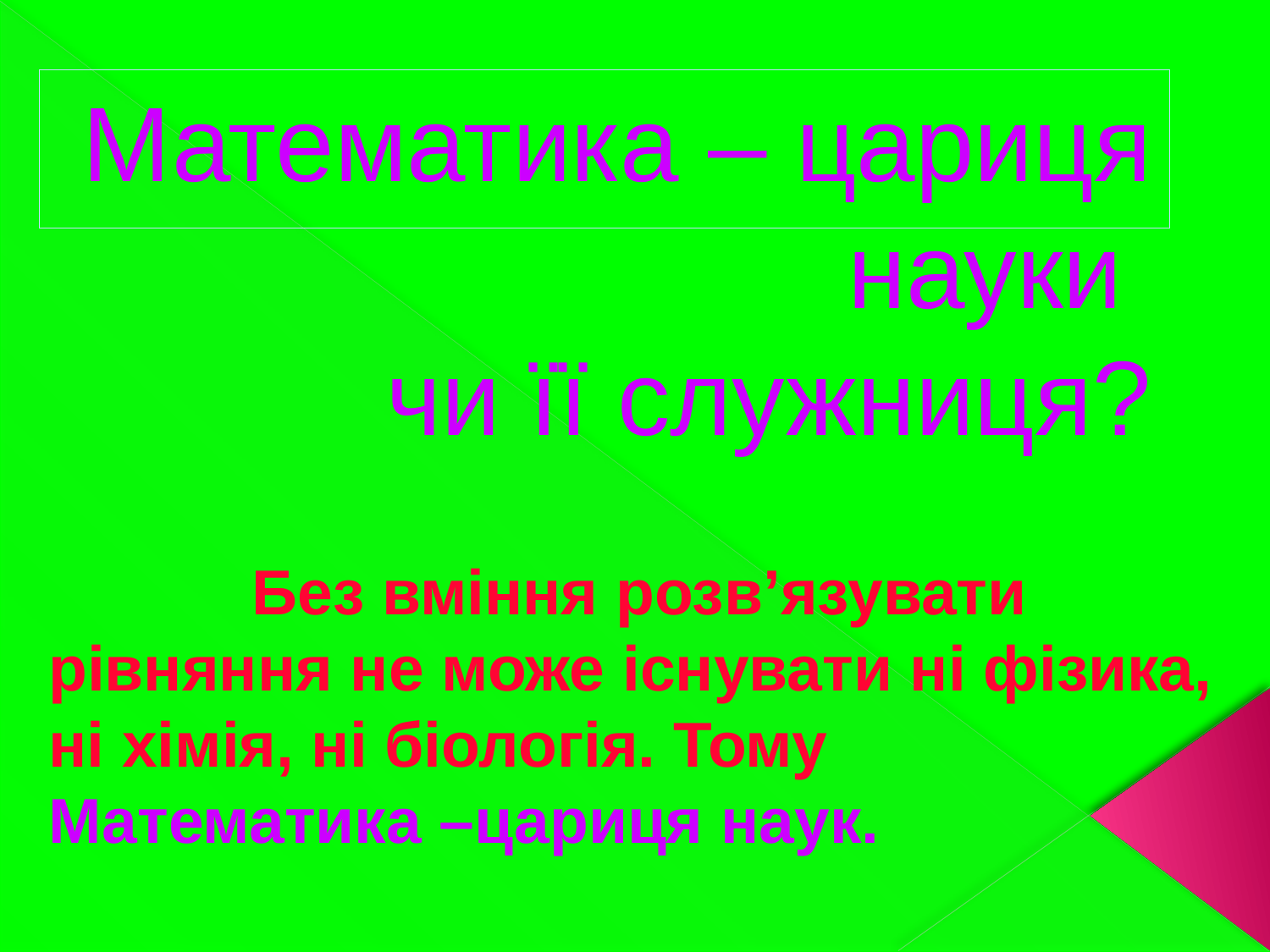

Математика – цариця науки
чи її служниця?
#
Без вміння розв’язувати
рівняння не може існувати ні фізика,
ні хімія, ні біологія. Тому
Математика –цариця наук.